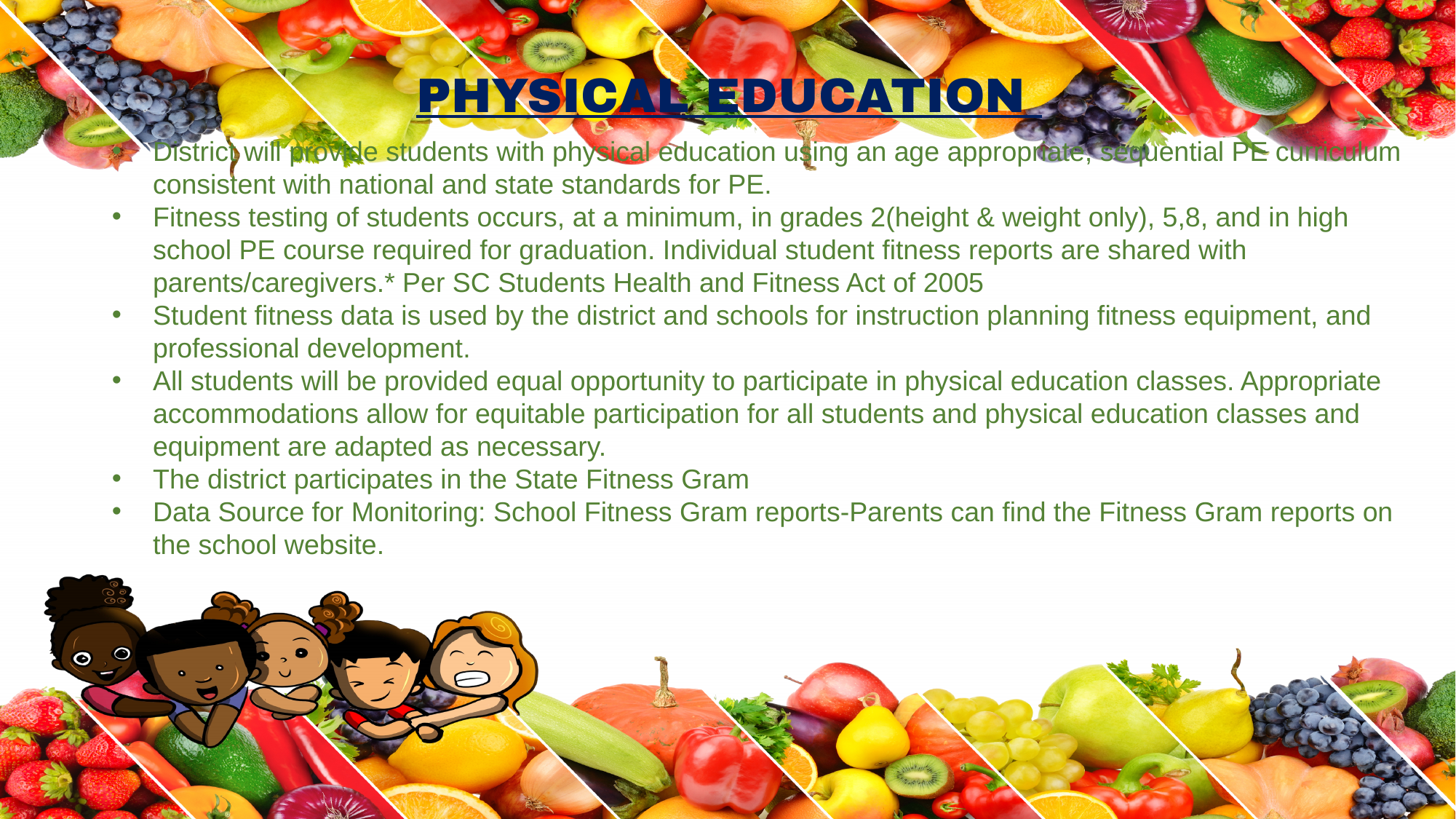

PHYSICAL EDUCATION
District will provide students with physical education using an age­ appropriate, sequential PE curriculum consistent with national and state standards for PE.
Fitness testing of students occurs, at a minimum, in grades 2(height & weight only), 5,8, and in high school PE course required for graduation. Individual student fitness reports are shared with parents/caregivers.* Per SC Students Health and Fitness Act of 2005
Student fitness data is used by the district and schools for instruction planning fitness equipment, and professional development.
All students will be provided equal opportunity to participate in physical education classes. Appropriate accommodations allow for equitable participation for all students and physical education classes and equipment are adapted as necessary.
The district participates in the State Fitness Gram
Data Source for Monitoring: School Fitness Gram reports-Parents can find the Fitness Gram reports on the school website.